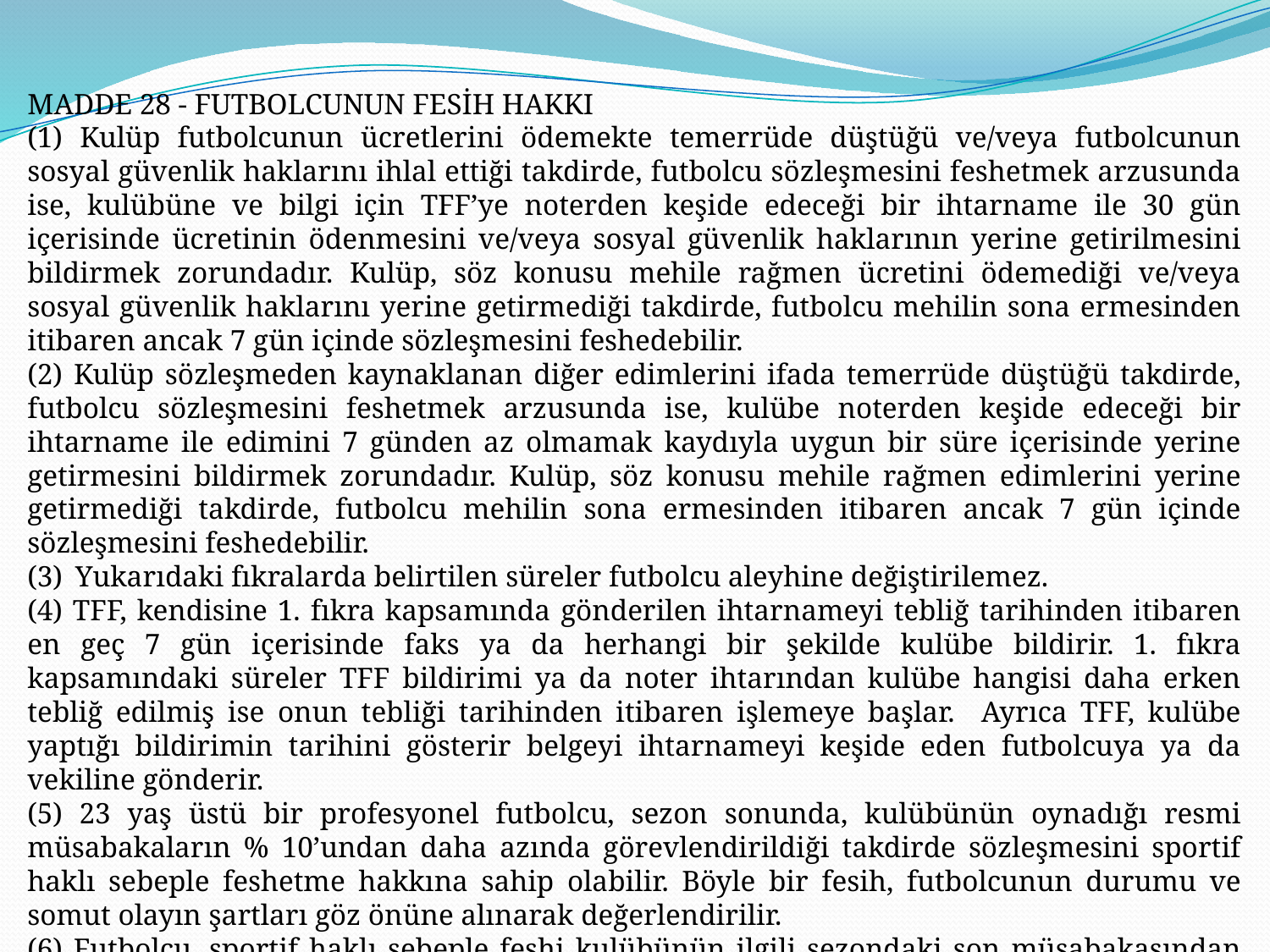

MADDE 28 - FUTBOLCUNUN FESİH HAKKI
(1) Kulüp futbolcunun ücretlerini ödemekte temerrüde düştüğü ve/veya futbolcunun sosyal güvenlik haklarını ihlal ettiği takdirde, futbolcu sözleşmesini feshetmek arzusunda ise, kulübüne ve bilgi için TFF’ye noterden keşide edeceği bir ihtarname ile 30 gün içerisinde ücretinin ödenmesini ve/veya sosyal güvenlik haklarının yerine getirilmesini bildirmek zorundadır. Kulüp, söz konusu mehile rağmen ücretini ödemediği ve/veya sosyal güvenlik haklarını yerine getirmediği takdirde, futbolcu mehilin sona ermesinden itibaren ancak 7 gün içinde sözleşmesini feshedebilir.
(2) Kulüp sözleşmeden kaynaklanan diğer edimlerini ifada temerrüde düştüğü takdirde, futbolcu sözleşmesini feshetmek arzusunda ise, kulübe noterden keşide edeceği bir ihtarname ile edimini 7 günden az olmamak kaydıyla uygun bir süre içerisinde yerine getirmesini bildirmek zorundadır. Kulüp, söz konusu mehile rağmen edimlerini yerine getirmediği takdirde, futbolcu mehilin sona ermesinden itibaren ancak 7 gün içinde sözleşmesini feshedebilir.
Yukarıdaki fıkralarda belirtilen süreler futbolcu aleyhine değiştirilemez.
(4) TFF, kendisine 1. fıkra kapsamında gönderilen ihtarnameyi tebliğ tarihinden itibaren en geç 7 gün içerisinde faks ya da herhangi bir şekilde kulübe bildirir. 1. fıkra kapsamındaki süreler TFF bildirimi ya da noter ihtarından kulübe hangisi daha erken tebliğ edilmiş ise onun tebliği tarihinden itibaren işlemeye başlar.  Ayrıca TFF, kulübe yaptığı bildirimin tarihini gösterir belgeyi ihtarnameyi keşide eden futbolcuya ya da vekiline gönderir.
(5) 23 yaş üstü bir profesyonel futbolcu, sezon sonunda, kulübünün oynadığı resmi müsabakaların % 10’undan daha azında görevlendirildiği takdirde sözleşmesini sportif haklı sebeple feshetme hakkına sahip olabilir. Böyle bir fesih, futbolcunun durumu ve somut olayın şartları göz önüne alınarak değerlendirilir.
(6) Futbolcu, sportif haklı sebeple feshi kulübünün ilgili sezondaki son müsabakasından itibaren 15 gün içinde yapmak zorundadır.